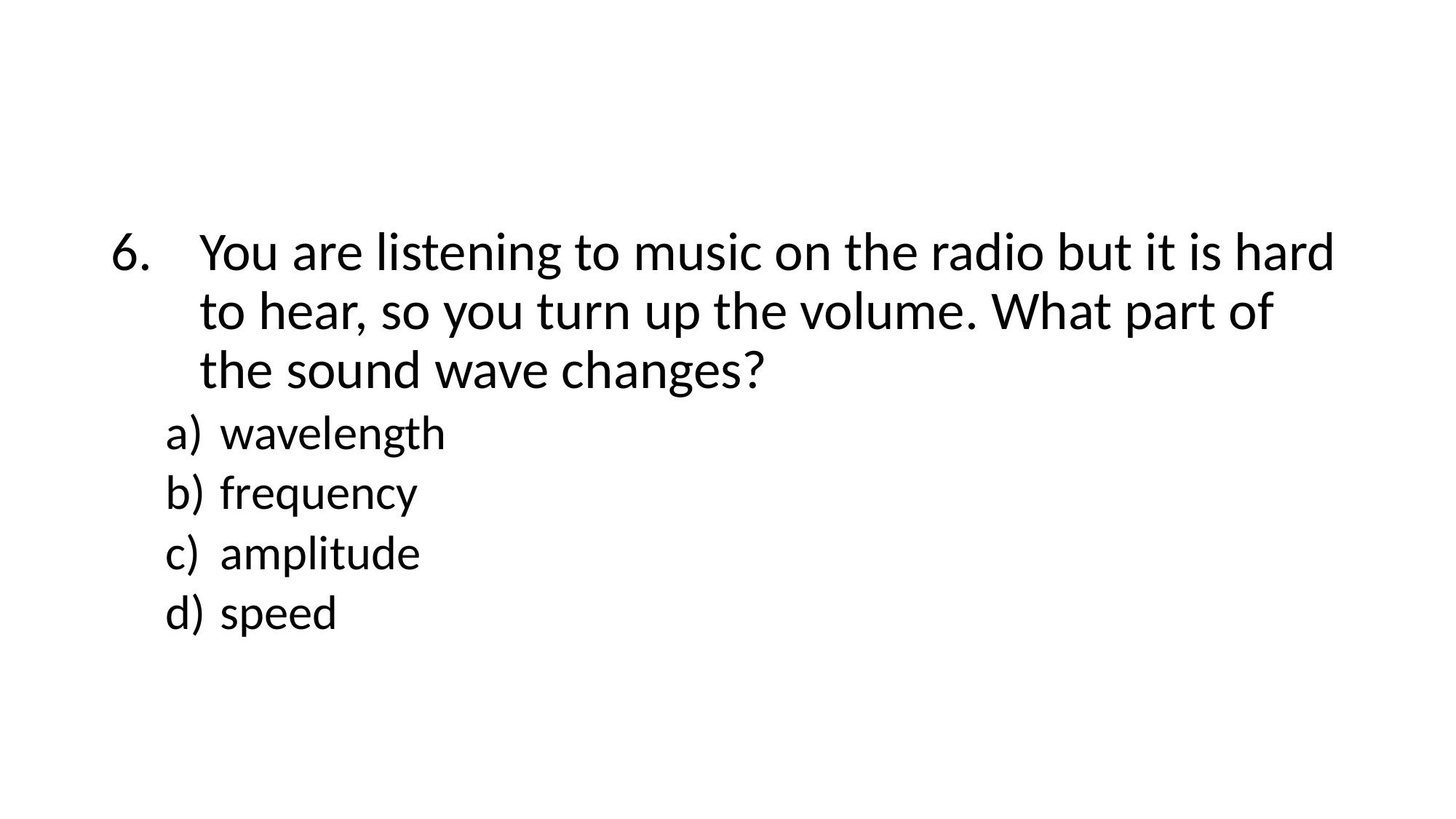

#
You are listening to music on the radio but it is hard to hear, so you turn up the volume. What part of the sound wave changes?
wavelength
frequency
amplitude
speed